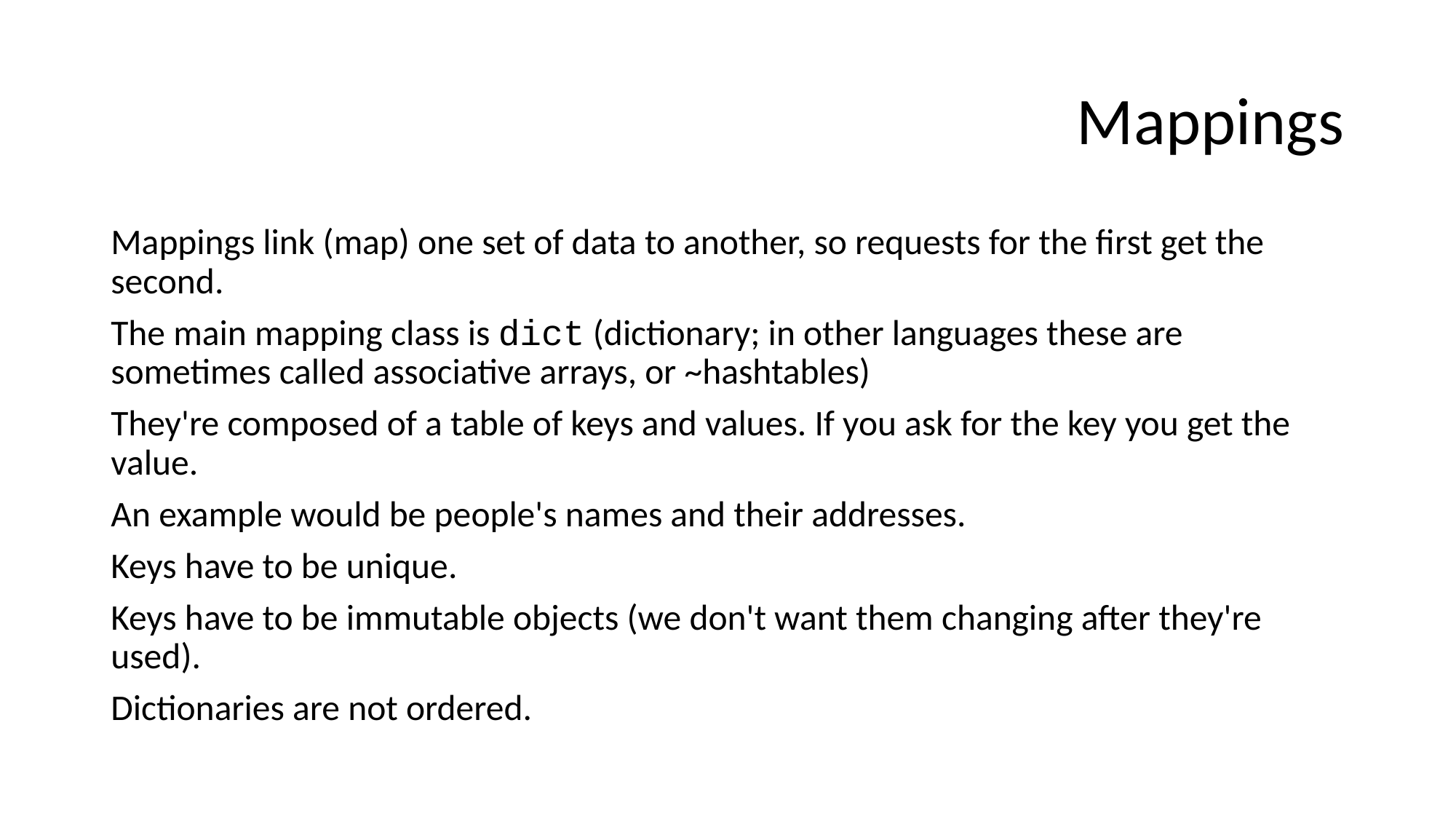

# Mappings
Mappings link (map) one set of data to another, so requests for the first get the second.
The main mapping class is dict (dictionary; in other languages these are sometimes called associative arrays, or ~hashtables)
They're composed of a table of keys and values. If you ask for the key you get the value.
An example would be people's names and their addresses.
Keys have to be unique.
Keys have to be immutable objects (we don't want them changing after they're used).
Dictionaries are not ordered.